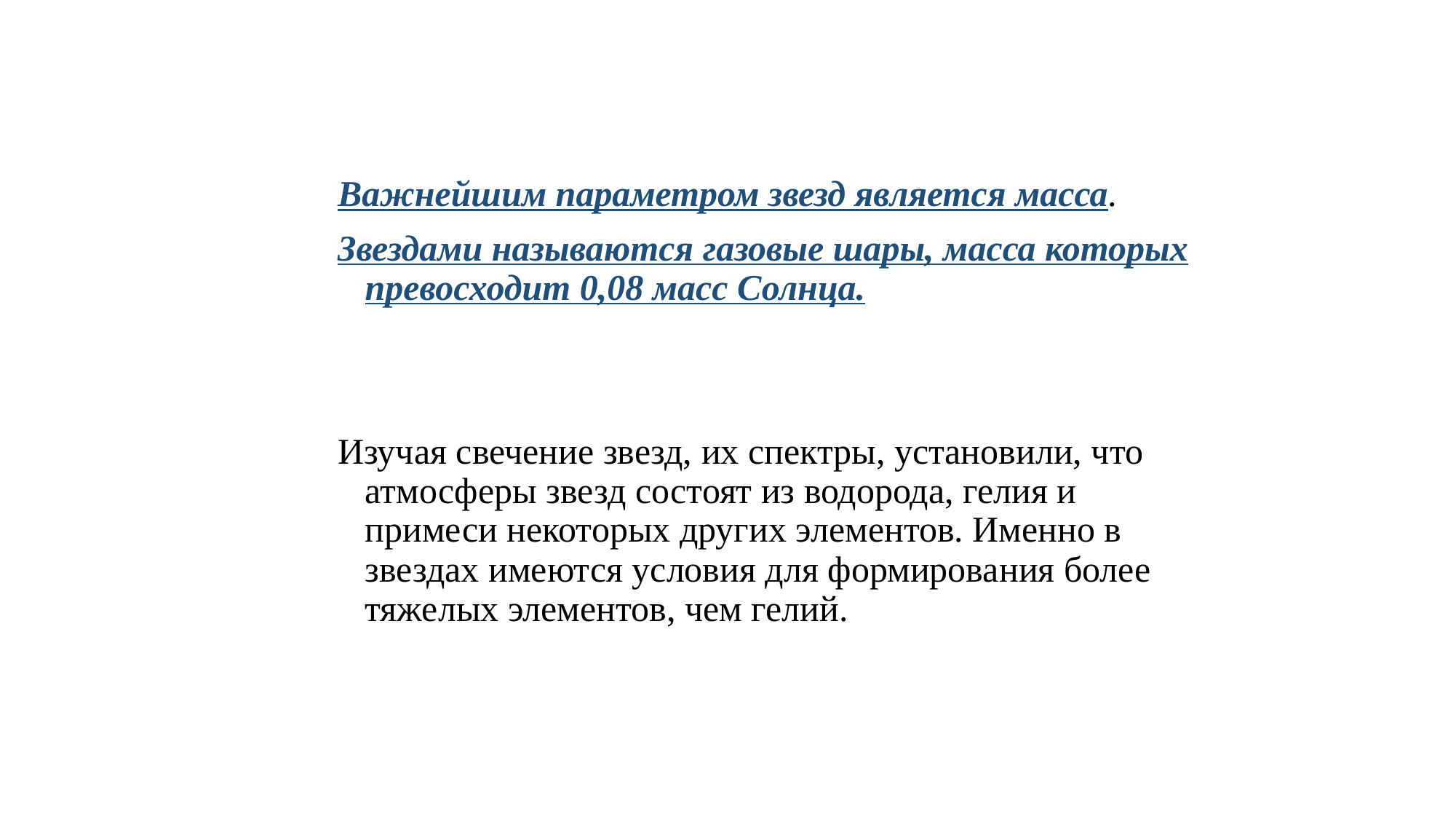

Важнейшим параметром звезд является масса.
Звездами называются газовые шары, масса которых превосходит 0,08 масс Солнца.

Изучая свечение звезд, их спектры, установили, что атмосферы звезд состоят из водорода, гелия и примеси некоторых других элементов. Именно в звездах имеются условия для формирования более тяжелых элементов, чем гелий.